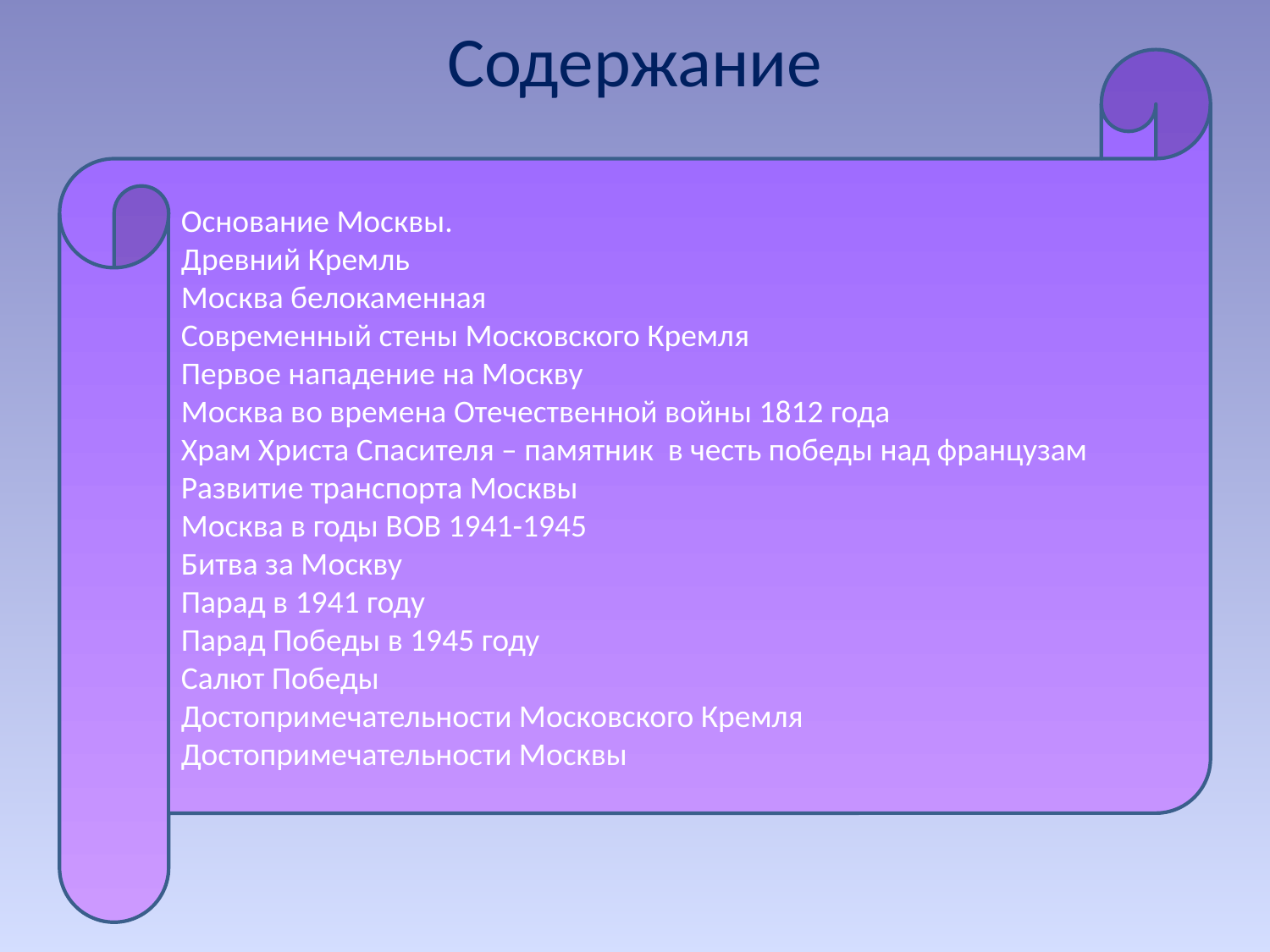

# Содержание
Основание Москвы.
Древний Кремль
Москва белокаменная
Современный стены Московского Кремля
Первое нападение на Москву
Москва во времена Отечественной войны 1812 года
Храм Христа Спасителя – памятник  в честь победы над французам
Развитие транспорта Москвы
Москва в годы ВОВ 1941-1945
Битва за Москву
Парад в 1941 году
Парад Победы в 1945 году
Салют Победы
Достопримечательности Московского Кремля
Достопримечательности Москвы